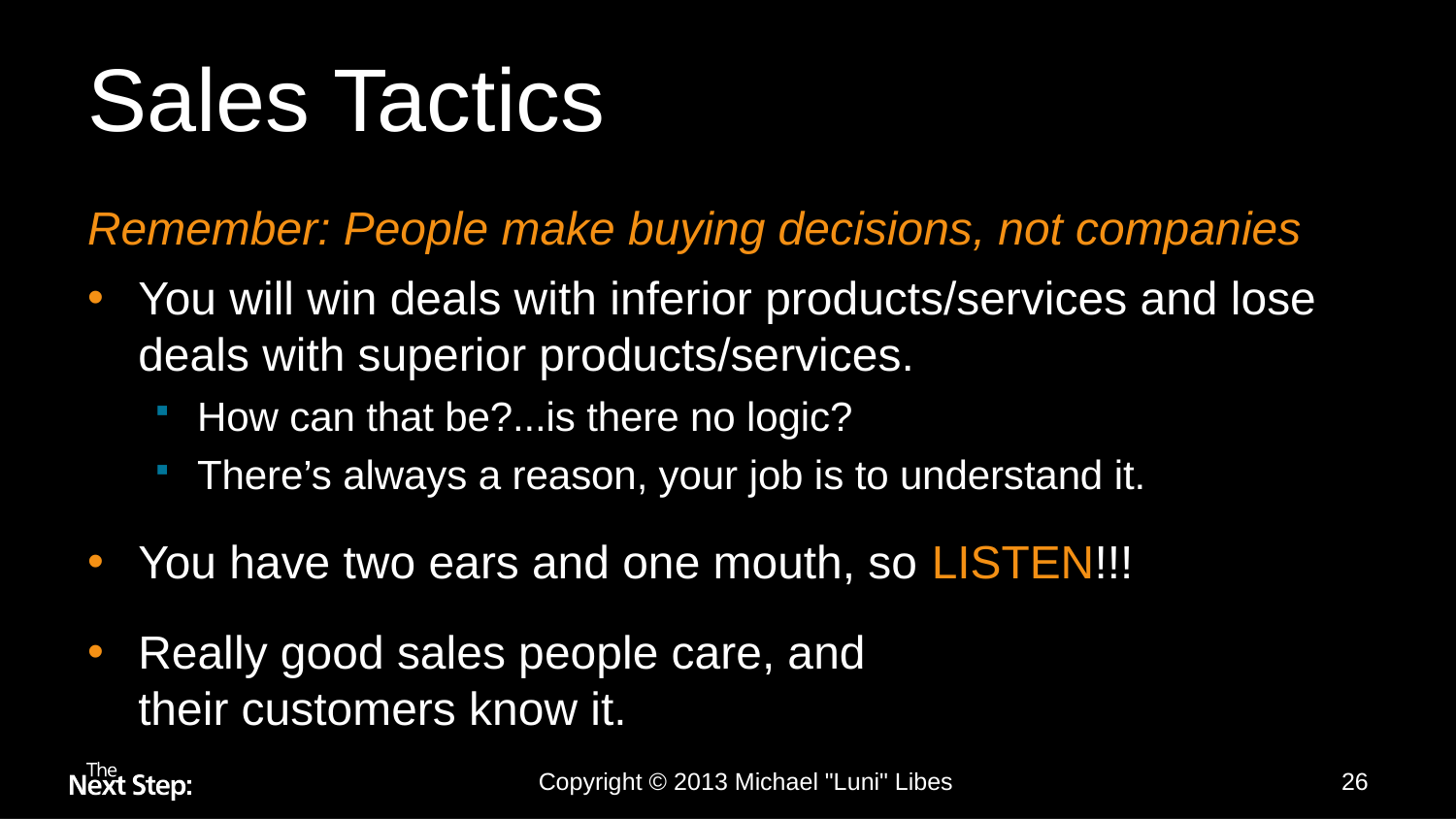

# Sales Tactics
Remember: People make buying decisions, not companies
You will win deals with inferior products/services and lose deals with superior products/services.
How can that be?...is there no logic?
There’s always a reason, your job is to understand it.

You have two ears and one mouth, so LISTEN!!!

Really good sales people care, and
	their customers know it.
Copyright © 2013 Michael "Luni" Libes
26